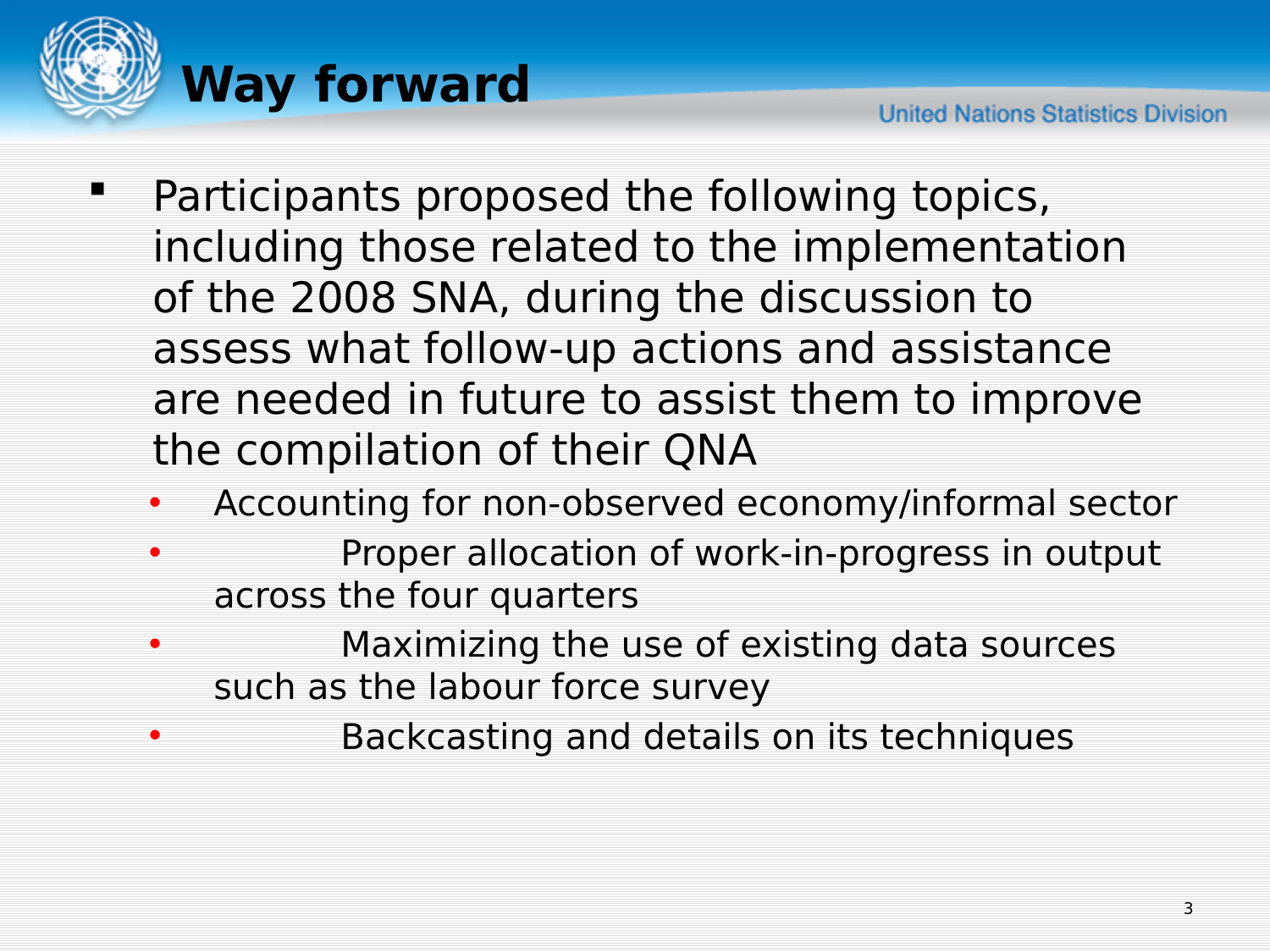

Way forward
Participants proposed the following topics, including those related to the implementation of the 2008 SNA, during the discussion to assess what follow-up actions and assistance are needed in future to assist them to improve the compilation of their QNA
Accounting for non-observed economy/informal sector
	Proper allocation of work-in-progress in output across the four quarters
	Maximizing the use of existing data sources such as the labour force survey
	Backcasting and details on its techniques

3